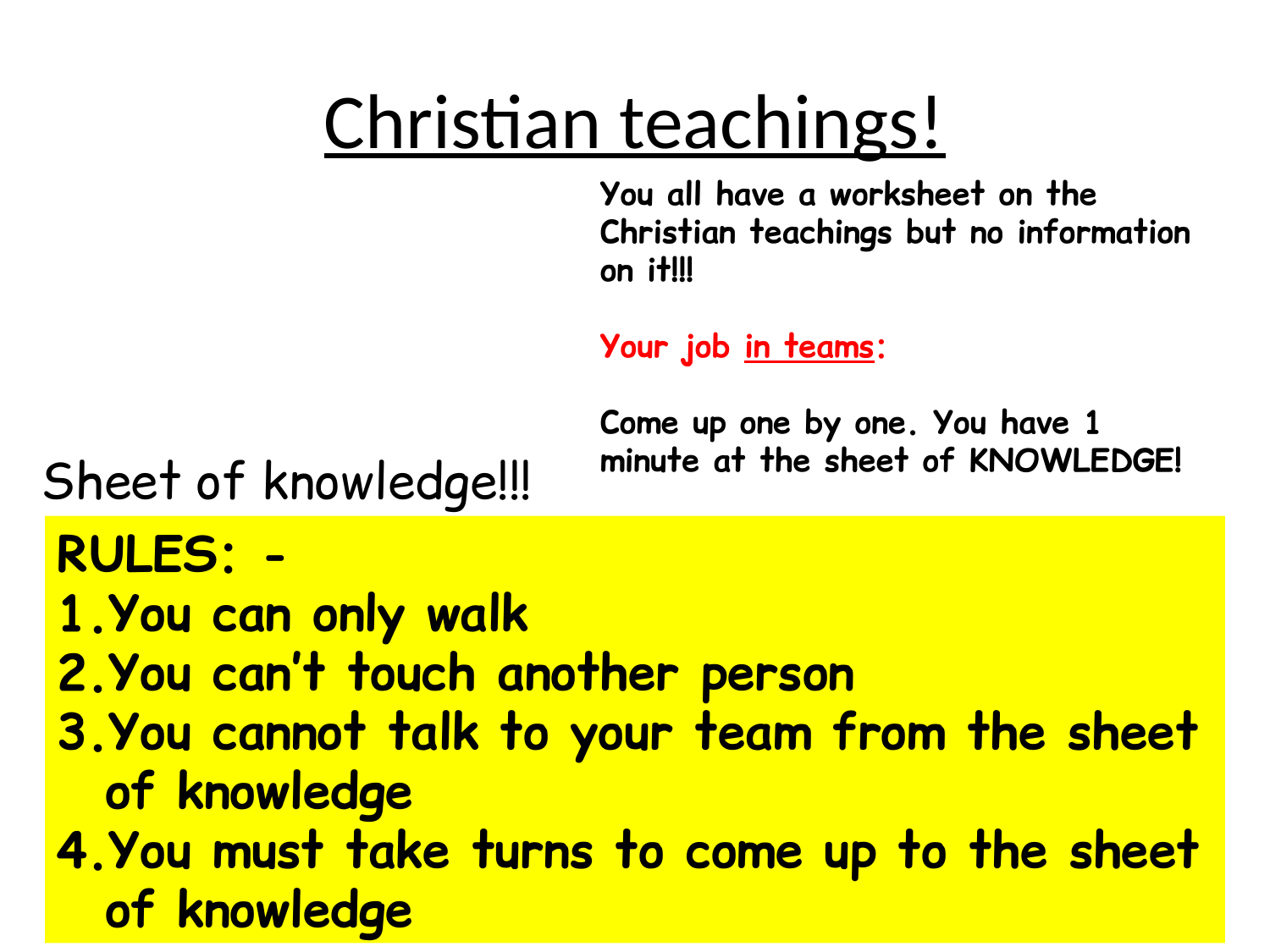

# Christian teachings!
You all have a worksheet on the Christian teachings but no information on it!!!

Your job in teams:

Come up one by one. You have 1 minute at the sheet of KNOWLEDGE!
Sheet of knowledge!!!
RULES: -
You can only walk
You can’t touch another person
You cannot talk to your team from the sheet of knowledge
You must take turns to come up to the sheet of knowledge